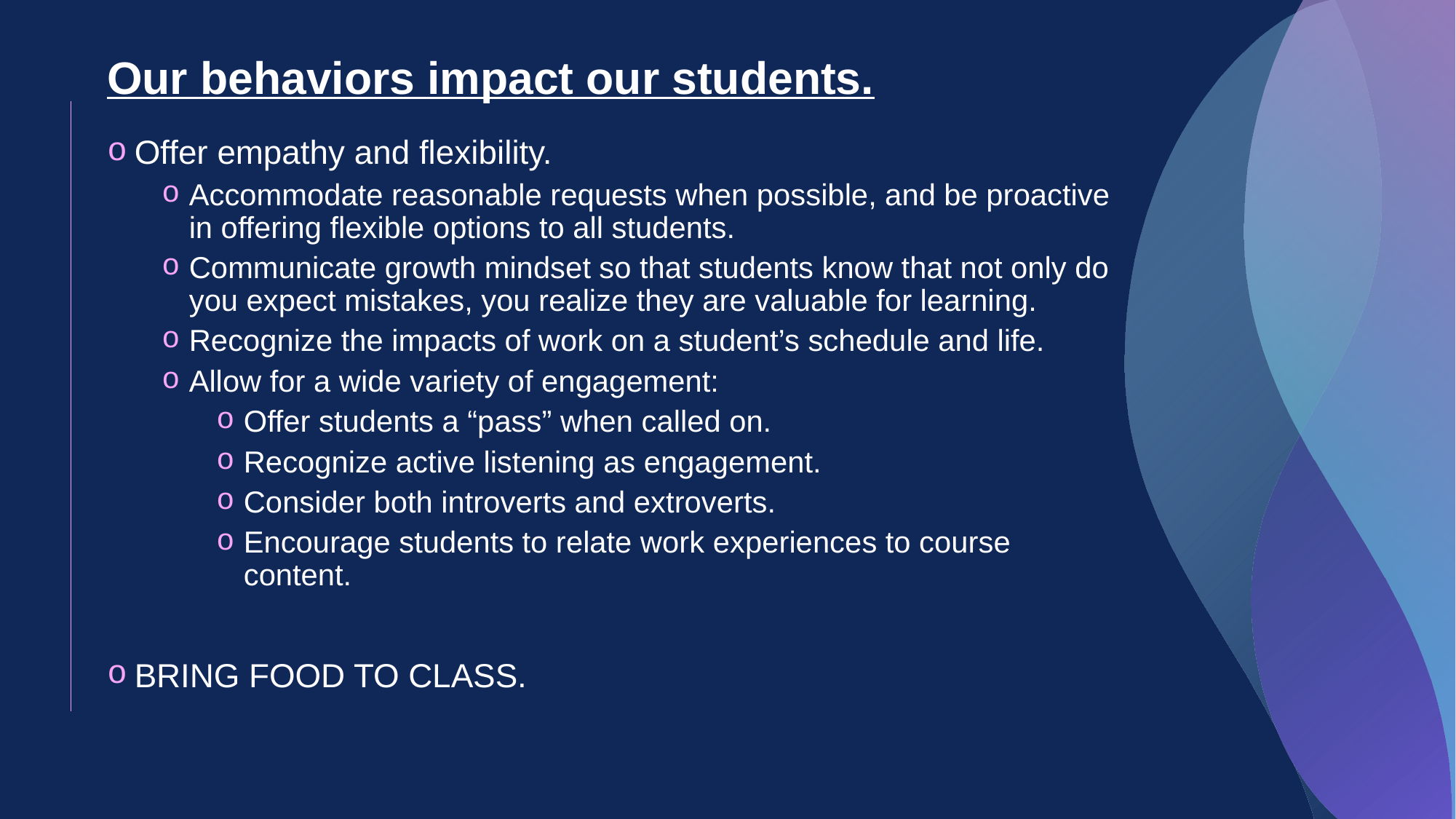

Our behaviors impact our students.
Offer empathy and flexibility.
Accommodate reasonable requests when possible, and be proactive in offering flexible options to all students.
Communicate growth mindset so that students know that not only do you expect mistakes, you realize they are valuable for learning.
Recognize the impacts of work on a student’s schedule and life.
Allow for a wide variety of engagement:
Offer students a “pass” when called on.
Recognize active listening as engagement.
Consider both introverts and extroverts.
Encourage students to relate work experiences to course content.

BRING FOOD TO CLASS.